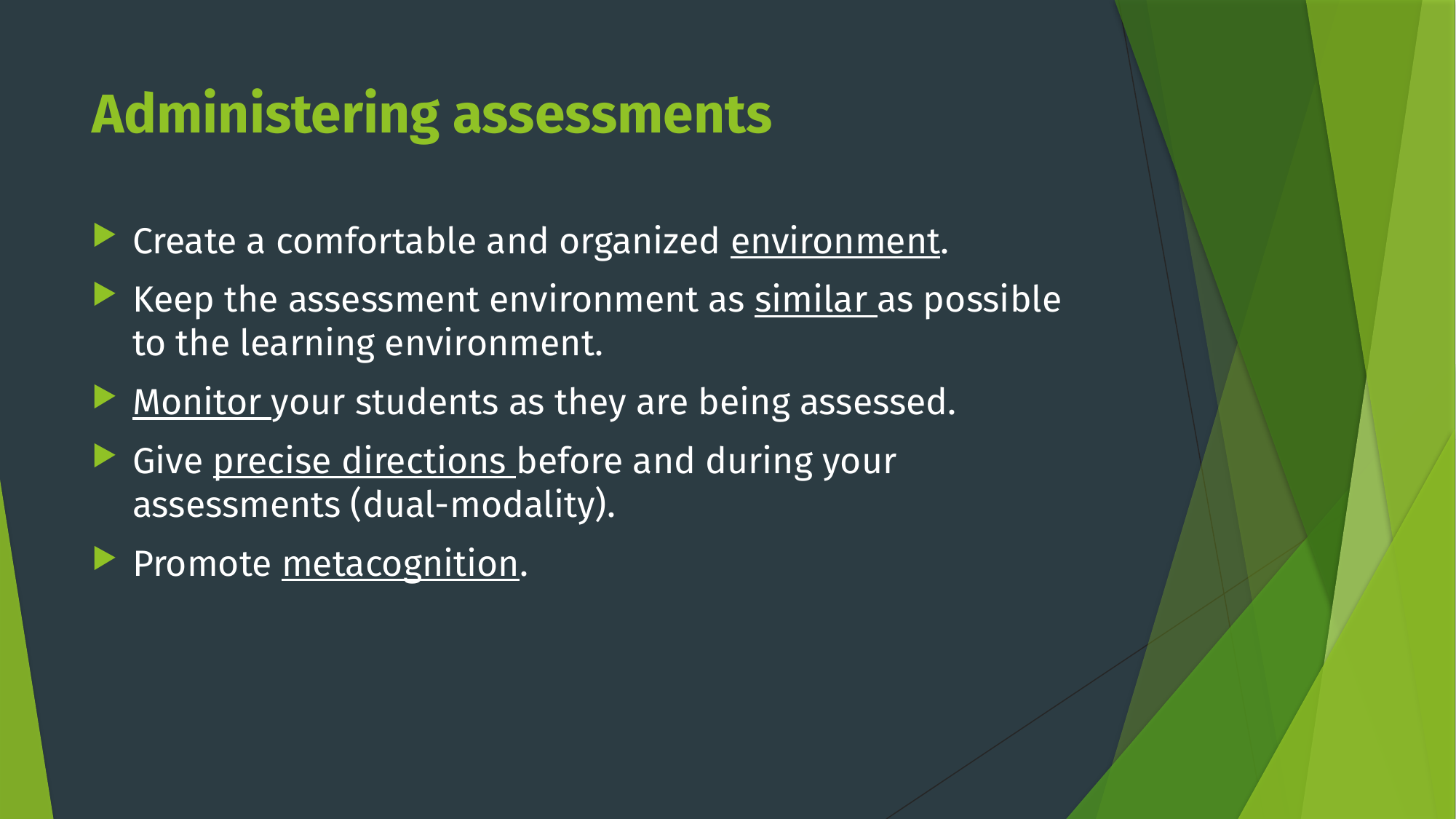

# Administering assessments
Create a comfortable and organized environment.
Keep the assessment environment as similar as possible to the learning environment.
Monitor your students as they are being assessed.
Give precise directions before and during your assessments (dual-modality).
Promote metacognition.